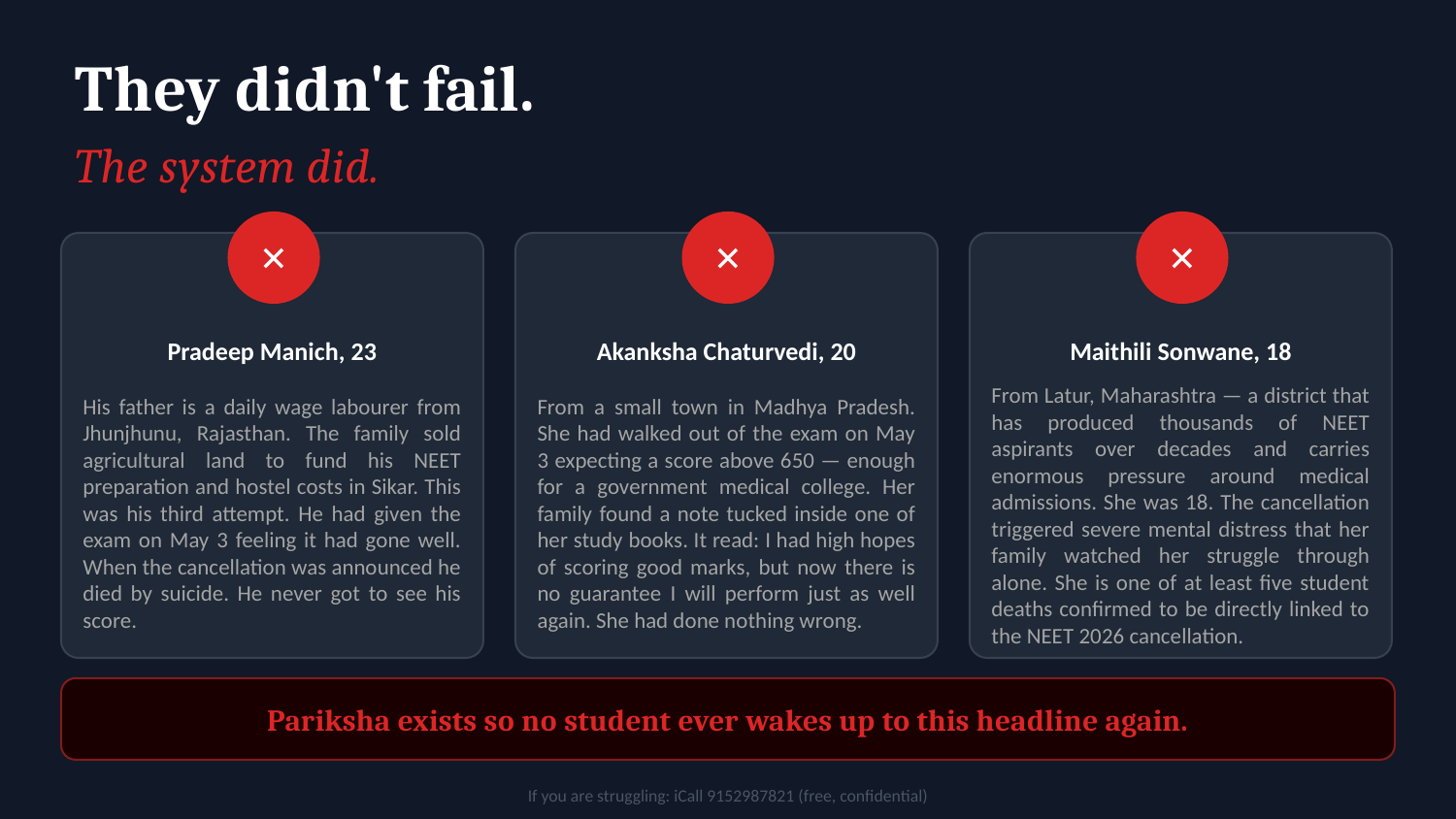

They didn't fail.
The system did.

✕

✕

✕

Pradeep Manich, 23
Akanksha Chaturvedi, 20
Maithili Sonwane, 18
His father is a daily wage labourer from Jhunjhunu, Rajasthan. The family sold agricultural land to fund his NEET preparation and hostel costs in Sikar. This was his third attempt. He had given the exam on May 3 feeling it had gone well. When the cancellation was announced he died by suicide. He never got to see his score.
From a small town in Madhya Pradesh. She had walked out of the exam on May 3 expecting a score above 650 — enough for a government medical college. Her family found a note tucked inside one of her study books. It read: I had high hopes of scoring good marks, but now there is no guarantee I will perform just as well again. She had done nothing wrong.
From Latur, Maharashtra — a district that has produced thousands of NEET aspirants over decades and carries enormous pressure around medical admissions. She was 18. The cancellation triggered severe mental distress that her family watched her struggle through alone. She is one of at least five student deaths confirmed to be directly linked to the NEET 2026 cancellation.

Pariksha exists so no student ever wakes up to this headline again.
If you are struggling: iCall 9152987821 (free, confidential)